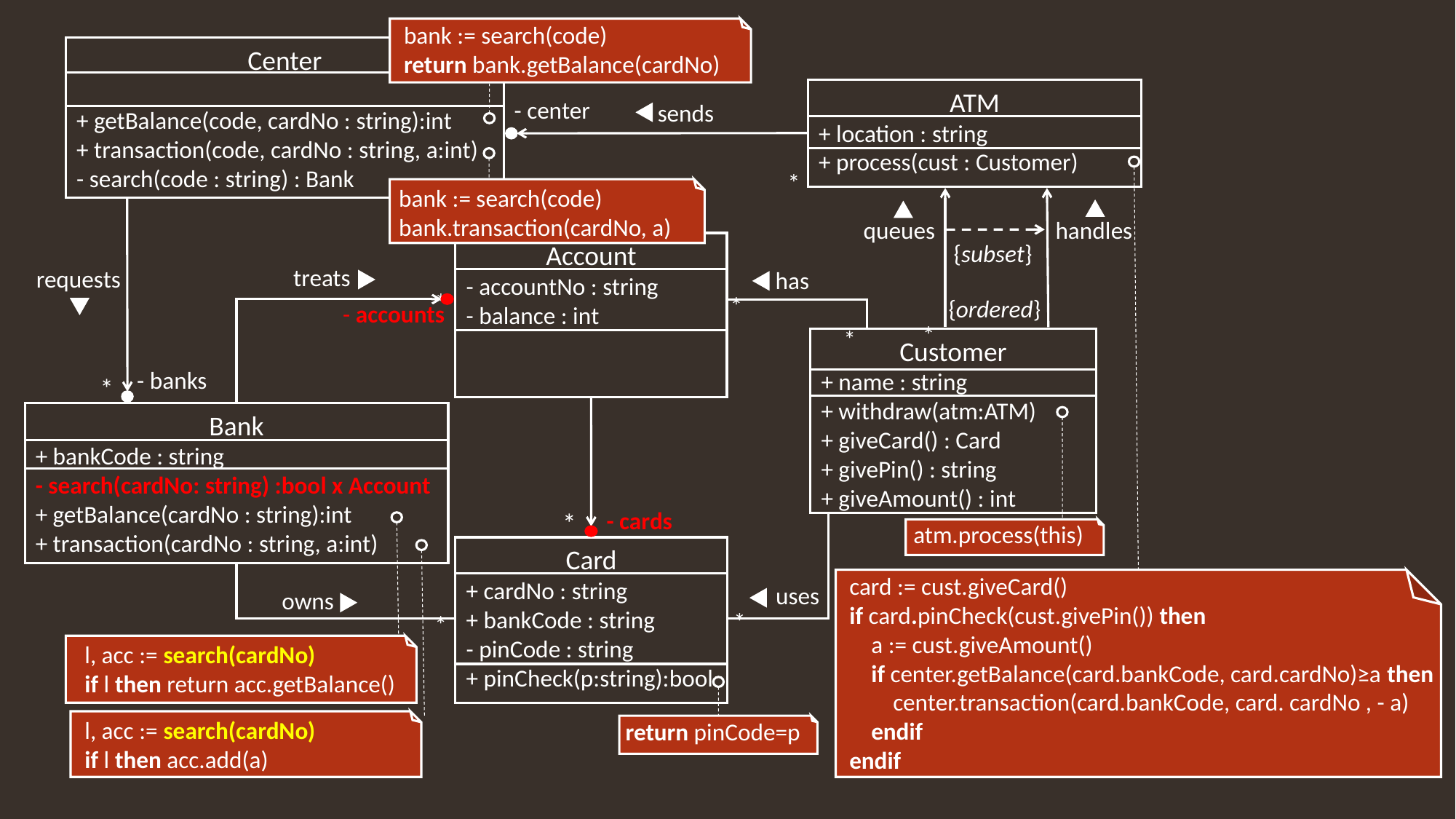

bank := search(code)
return bank.getBalance(cardNo)
Center

+ getBalance(code, cardNo : string):int
+ transaction(code, cardNo : string, a:int)
- search(code : string) : Bank

ATM
+ location : string
+ process(cust : Customer)
- center
sends

*

bank := search(code)
bank.transaction(cardNo, a)

handles
queues
Account
- accountNo : string
- balance : int
{subset}
treats
requests
*
has
*

{ordered}
*
- accounts

*

Customer
+ name : string
+ withdraw(atm:ATM)
+ giveCard() : Card
+ givePin() : string
+ giveAmount() : int

- banks
*

Bank
+ bankCode : string
- search(cardNo: string) :bool x Account
+ getBalance(cardNo : string):int
+ transaction(cardNo : string, a:int)

- cards
*

atm.process(this)

Card
+ cardNo : string
+ bankCode : string
- pinCode : string
+ pinCheck(p:string):bool

card := cust.giveCard()
if card.pinCheck(cust.givePin()) then
    a := cust.giveAmount()
    if center.getBalance(card.bankCode, card.cardNo)≥a then
        center.transaction(card.bankCode, card. cardNo , - a)
    endif
endif

uses
*
owns
*

l, acc := search(cardNo)
if l then return acc.getBalance()

l, acc := search(cardNo)
if l then acc.add(a)
return pinCode=p